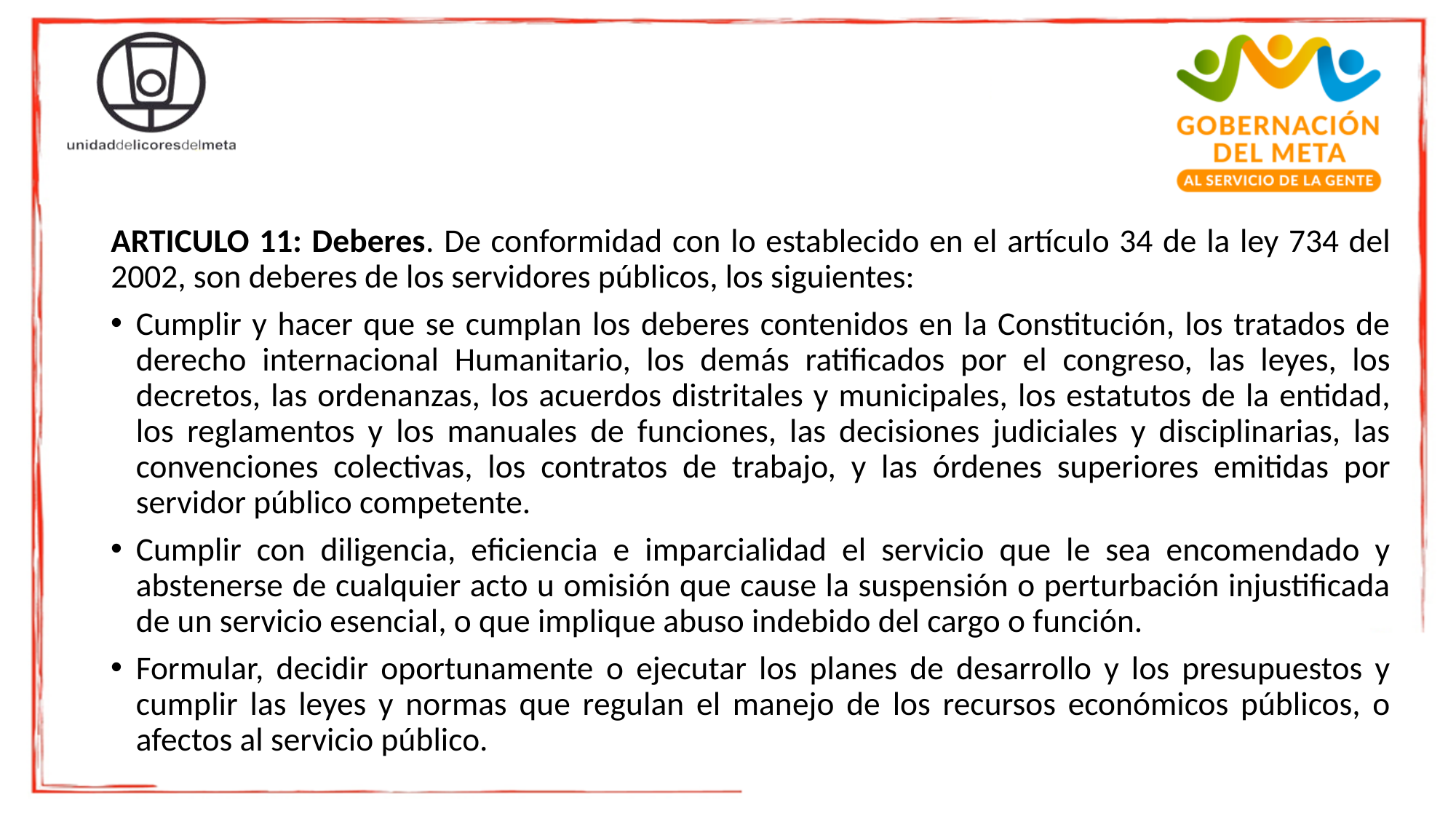

ARTICULO 11: Deberes. De conformidad con lo establecido en el artículo 34 de la ley 734 del 2002, son deberes de los servidores públicos, los siguientes:
Cumplir y hacer que se cumplan los deberes contenidos en la Constitución, los tratados de derecho internacional Humanitario, los demás ratificados por el congreso, las leyes, los decretos, las ordenanzas, los acuerdos distritales y municipales, los estatutos de la entidad, los reglamentos y los manuales de funciones, las decisiones judiciales y disciplinarias, las convenciones colectivas, los contratos de trabajo, y las órdenes superiores emitidas por servidor público competente.
Cumplir con diligencia, eficiencia e imparcialidad el servicio que le sea encomendado y abstenerse de cualquier acto u omisión que cause la suspensión o perturbación injustificada de un servicio esencial, o que implique abuso indebido del cargo o función.
Formular, decidir oportunamente o ejecutar los planes de desarrollo y los presupuestos y cumplir las leyes y normas que regulan el manejo de los recursos económicos públicos, o afectos al servicio público.